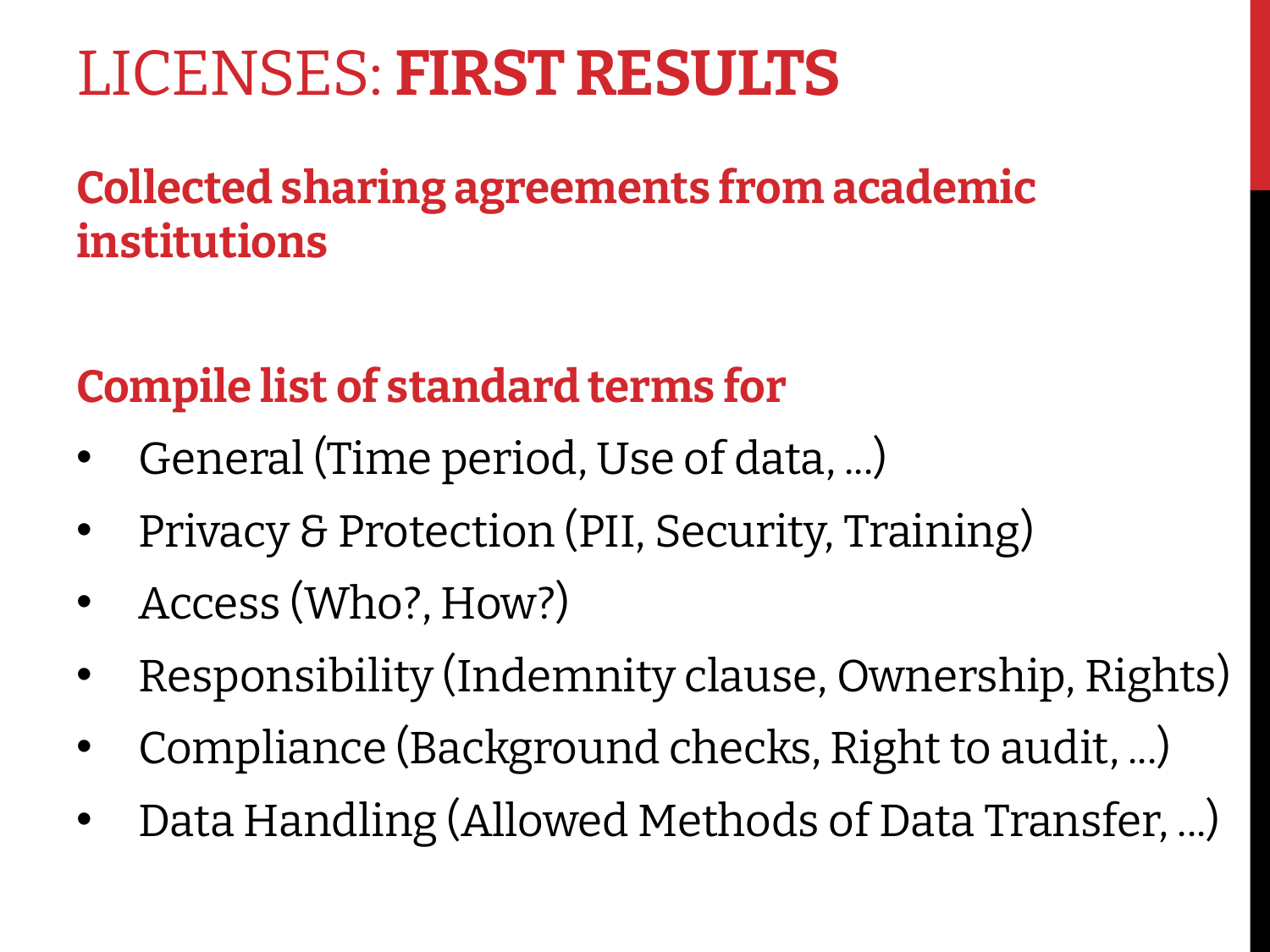

# Licenses: First Results
Collected sharing agreements from academic institutions

Compile list of standard terms for
General (Time period, Use of data, ...)
Privacy & Protection (PII, Security, Training)
Access (Who?, How?)
Responsibility (Indemnity clause, Ownership, Rights)
Compliance (Background checks, Right to audit, ...)
Data Handling (Allowed Methods of Data Transfer, ...)